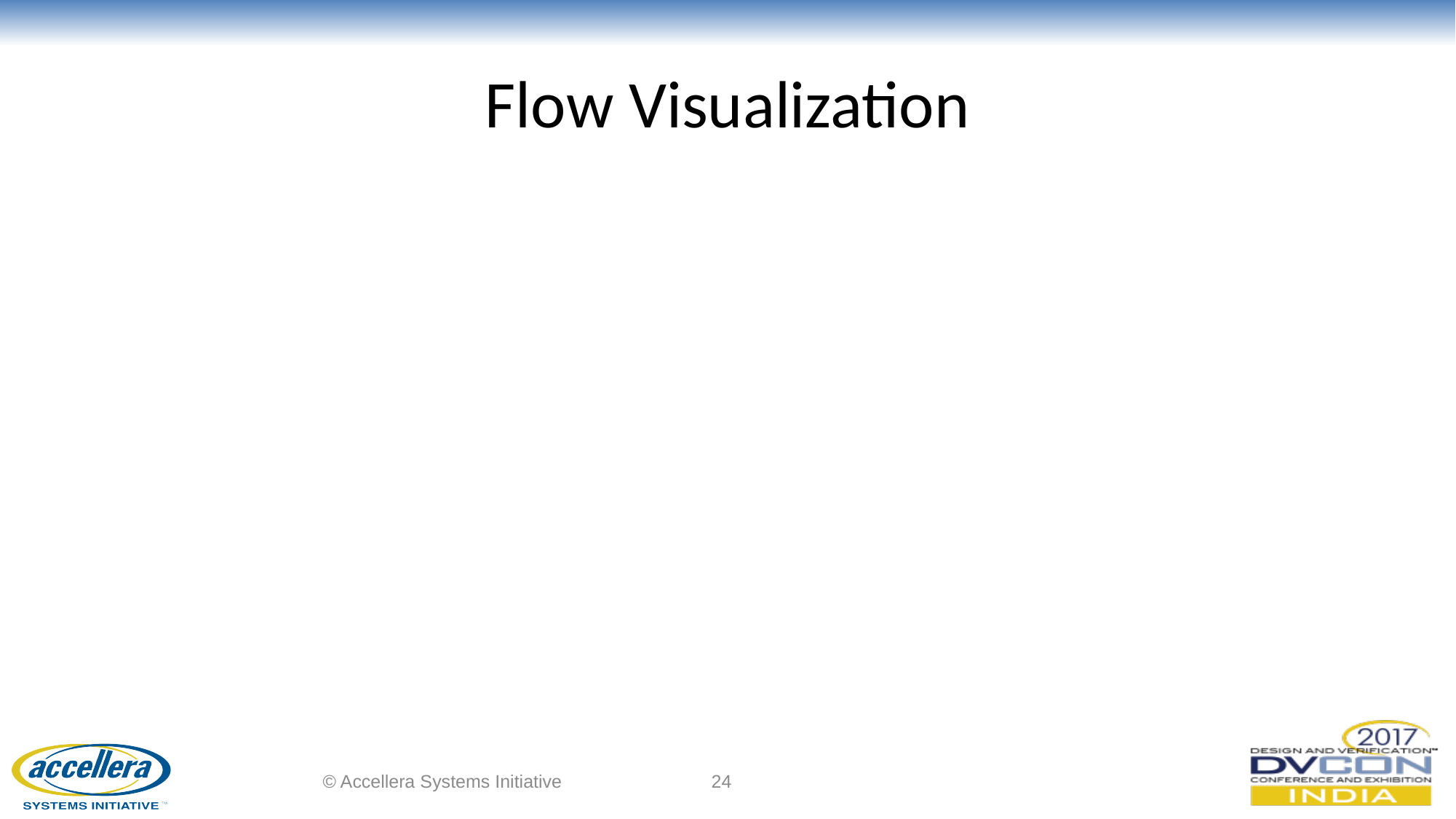

# Flow Visualization

© Accellera Systems Initiative
24